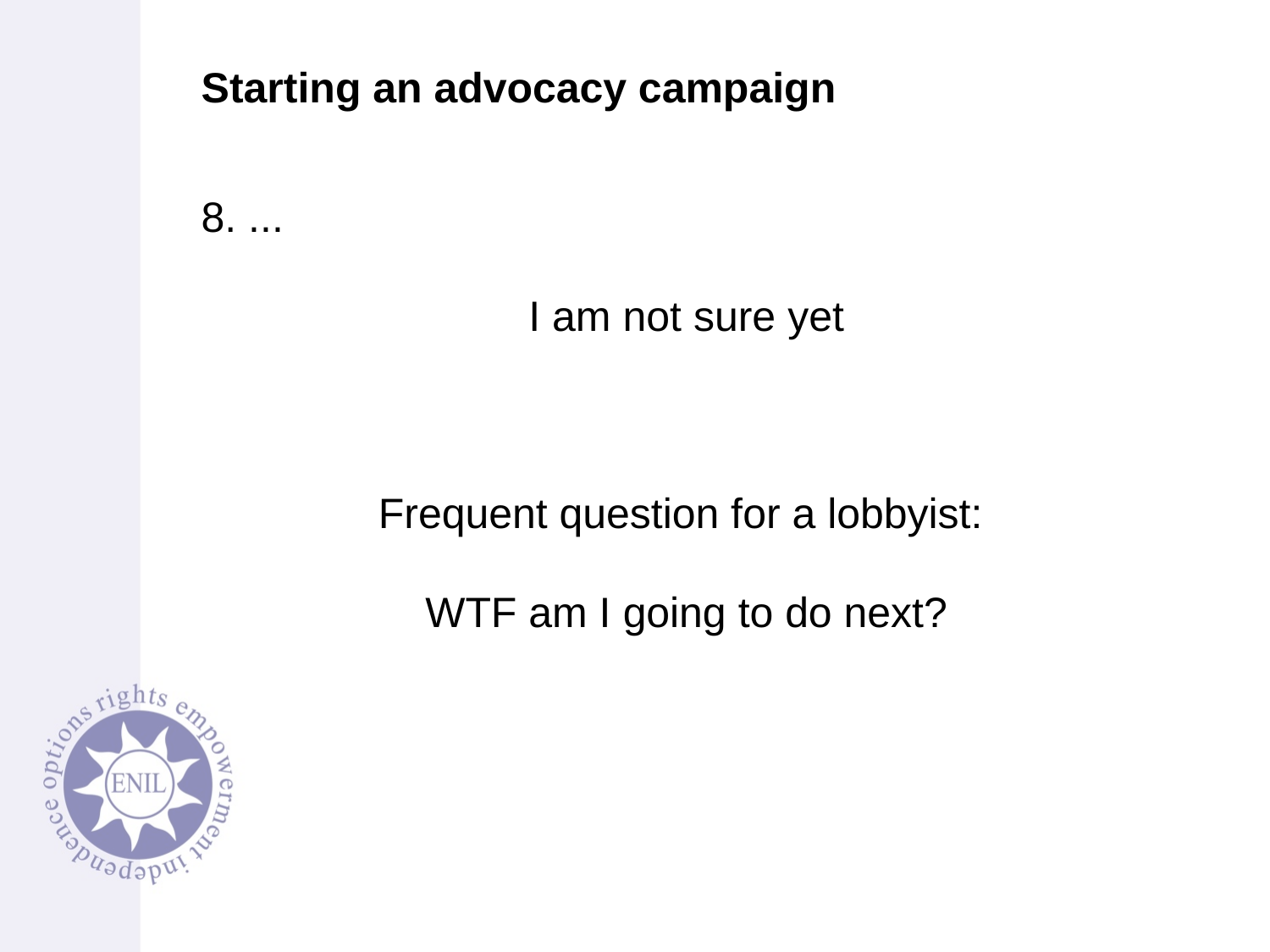

# Starting an advocacy campaign
8. ...
I am not sure yet

Frequent question for a lobbyist:
WTF am I going to do next?